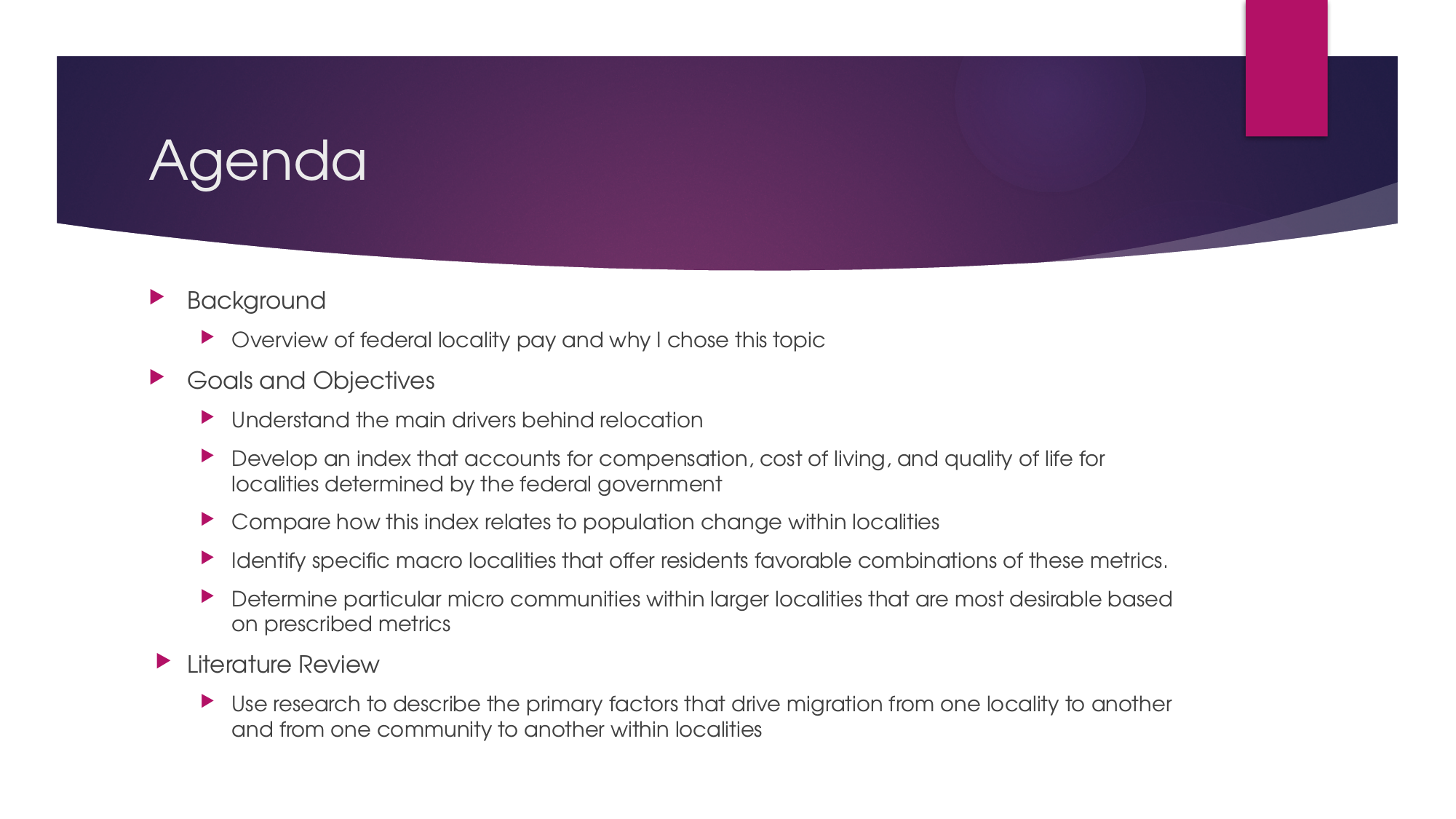

# Agenda
Background
Overview of federal locality pay and why I chose this topic
Goals and Objectives
Understand the main drivers behind relocation
Develop an index that accounts for compensation, cost of living, and quality of life for localities determined by the federal government
Compare how this index relates to population change within localities
Identify specific macro localities that offer residents favorable combinations of these metrics.
Determine particular micro communities within larger localities that are most desirable based on prescribed metrics
Literature Review
Use research to describe the primary factors that drive migration from one locality to another and from one community to another within localities